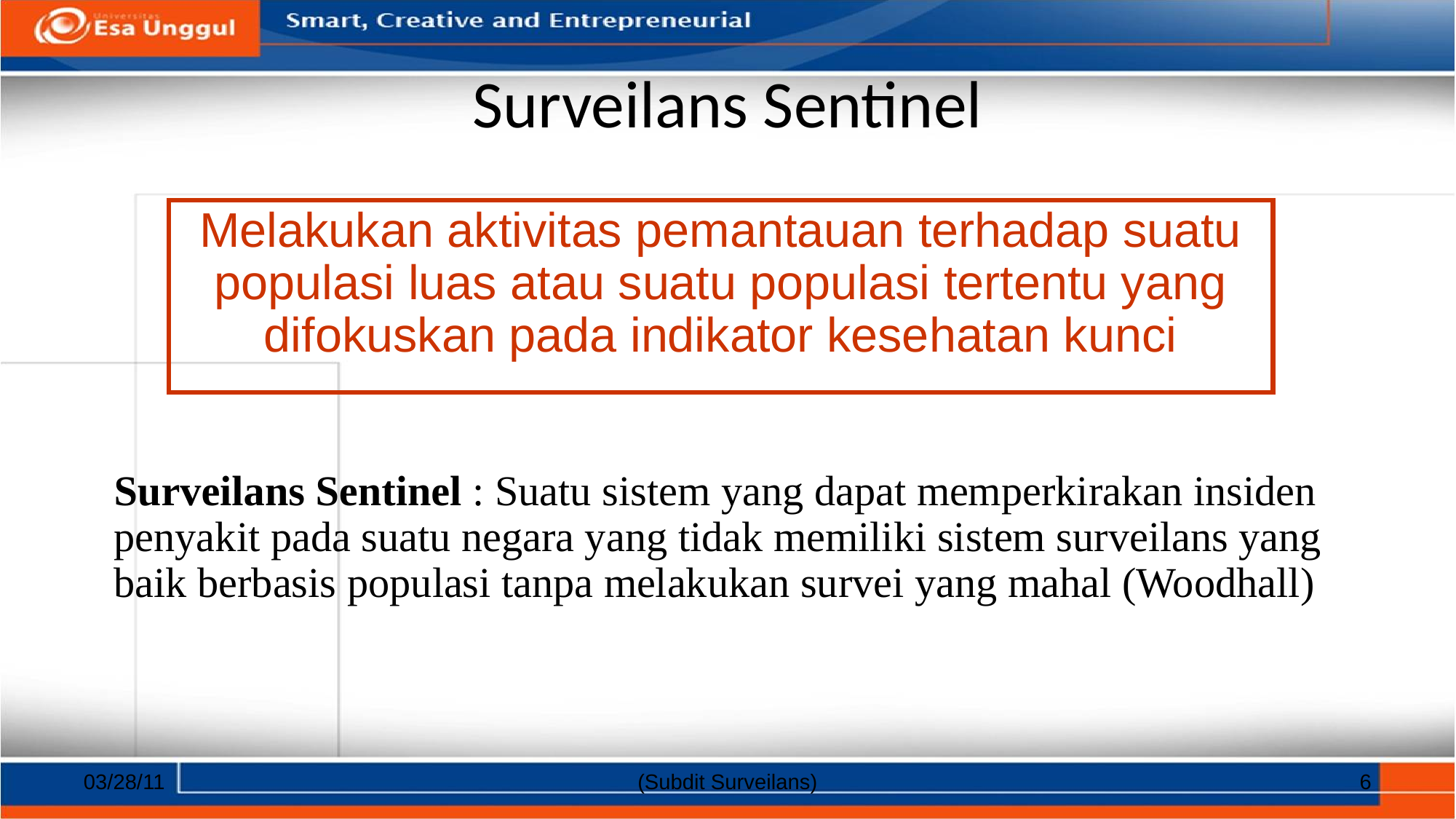

# Surveilans Sentinel
Melakukan aktivitas pemantauan terhadap suatu populasi luas atau suatu populasi tertentu yang difokuskan pada indikator kesehatan kunci
Surveilans Sentinel : Suatu sistem yang dapat memperkirakan insiden penyakit pada suatu negara yang tidak memiliki sistem surveilans yang baik berbasis populasi tanpa melakukan survei yang mahal (Woodhall)
03/28/11
(Subdit Surveilans)
6